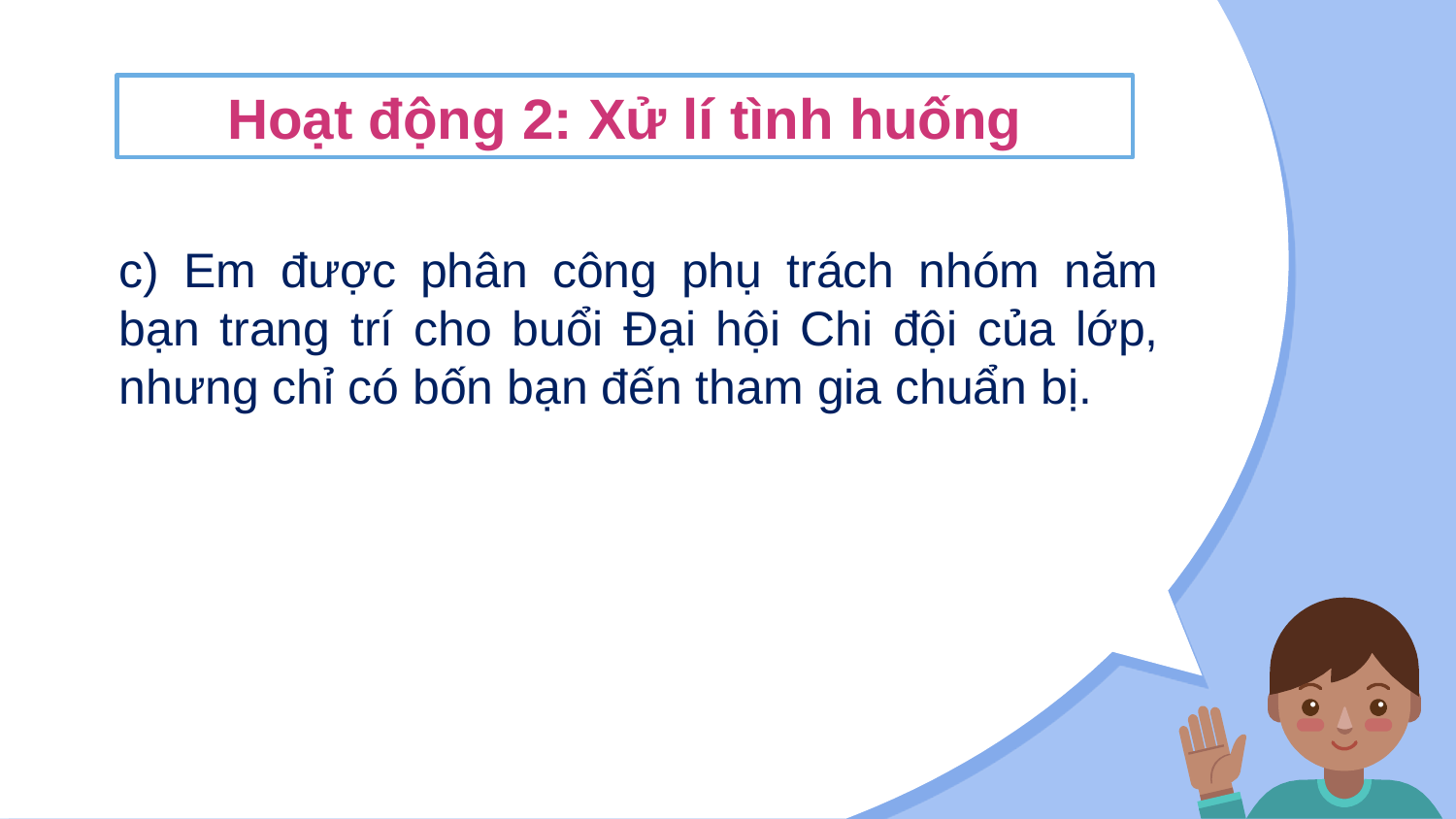

Hoạt động 2: Xử lí tình huống
c) Em được phân công phụ trách nhóm năm bạn trang trí cho buổi Đại hội Chi đội của lớp, nhưng chỉ có bốn bạn đến tham gia chuẩn bị.